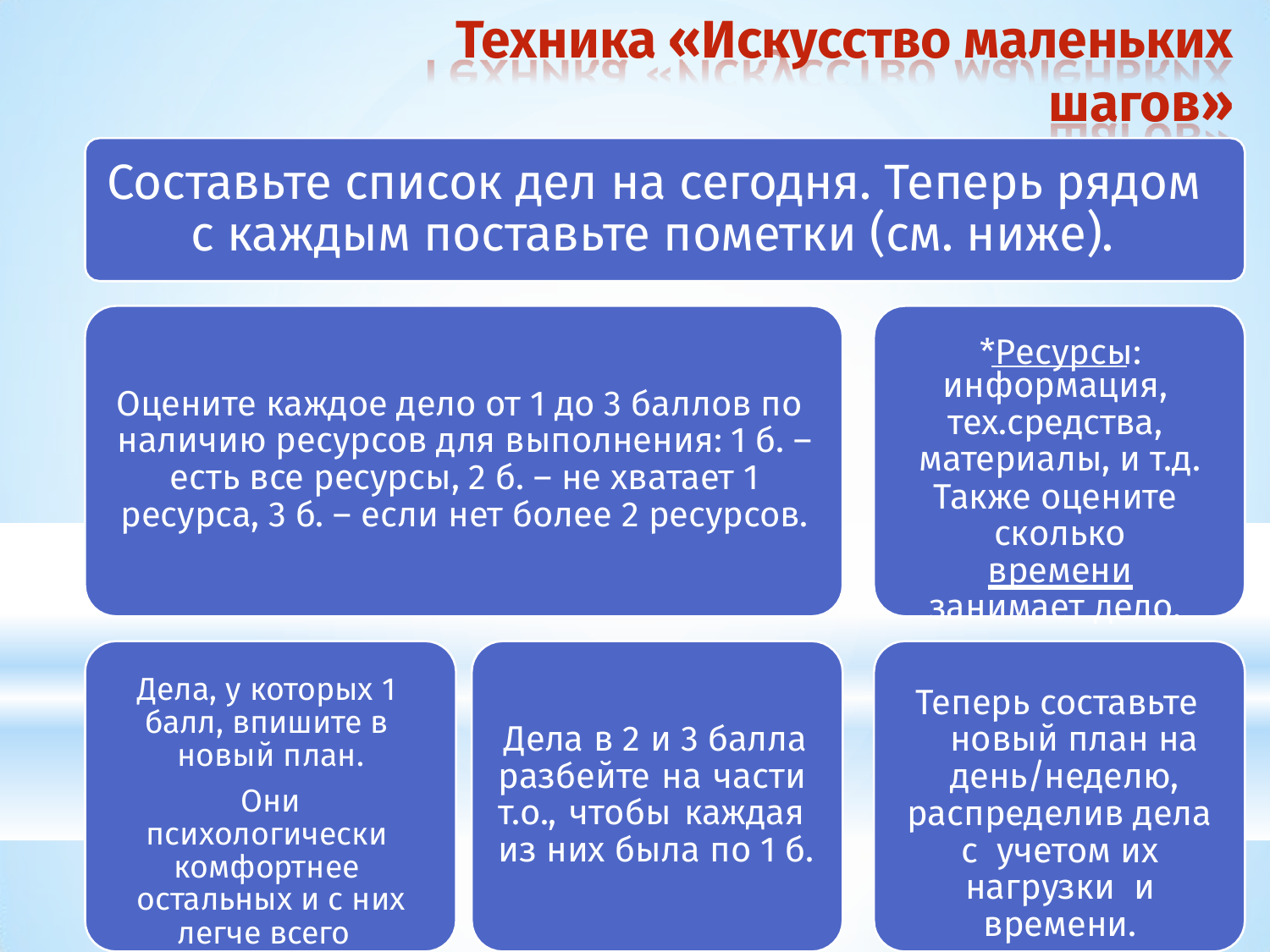

# Техника «Искусство маленьких
шагов»

Составьте список дел на сегодня. Теперь рядом  с каждым поставьте пометки (см. ниже).

*Ресурсы:

информация,  тех.средства,  материалы, и т.д.
Также оцените  сколько времени
занимает дело.

Оцените каждое дело от 1 до 3 баллов по  наличию ресурсов для выполнения: 1 б. –  есть все ресурсы, 2 б. – не хватает 1  ресурса, 3 б. – если нет более 2 ресурсов.

Дела, у которых 1  балл, впишите в  новый план.
Они психологически  комфортнее  остальных и с них
легче всего начинать.
Теперь составьте  новый план на  день/неделю,
распределив дела с  учетом их нагрузки  и времени.
Дела в 2 и 3 балла  разбейте на части  т.о., чтобы каждая  из них была по 1 б.